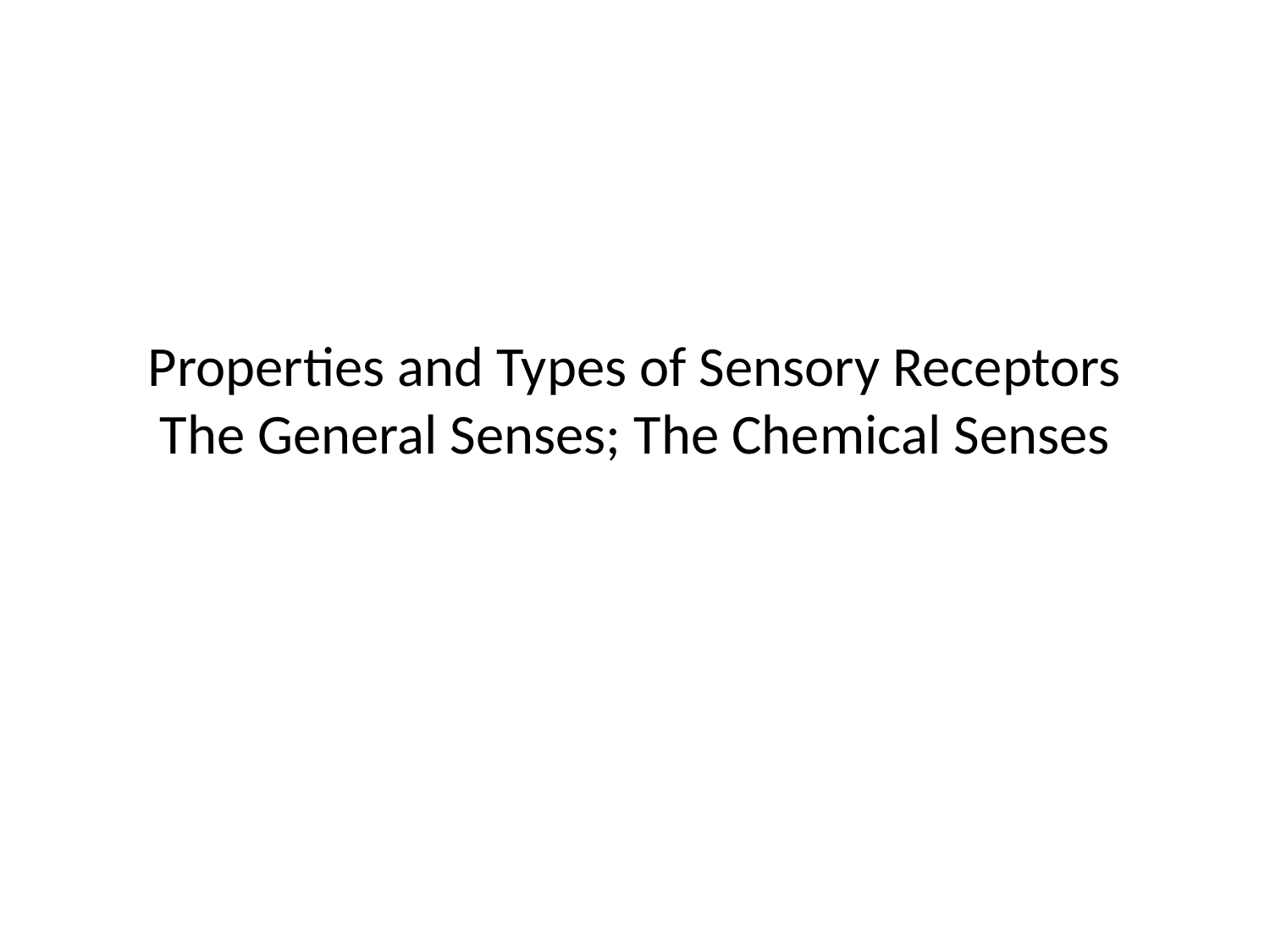

# Properties and Types of Sensory Receptors The General Senses; The Chemical Senses